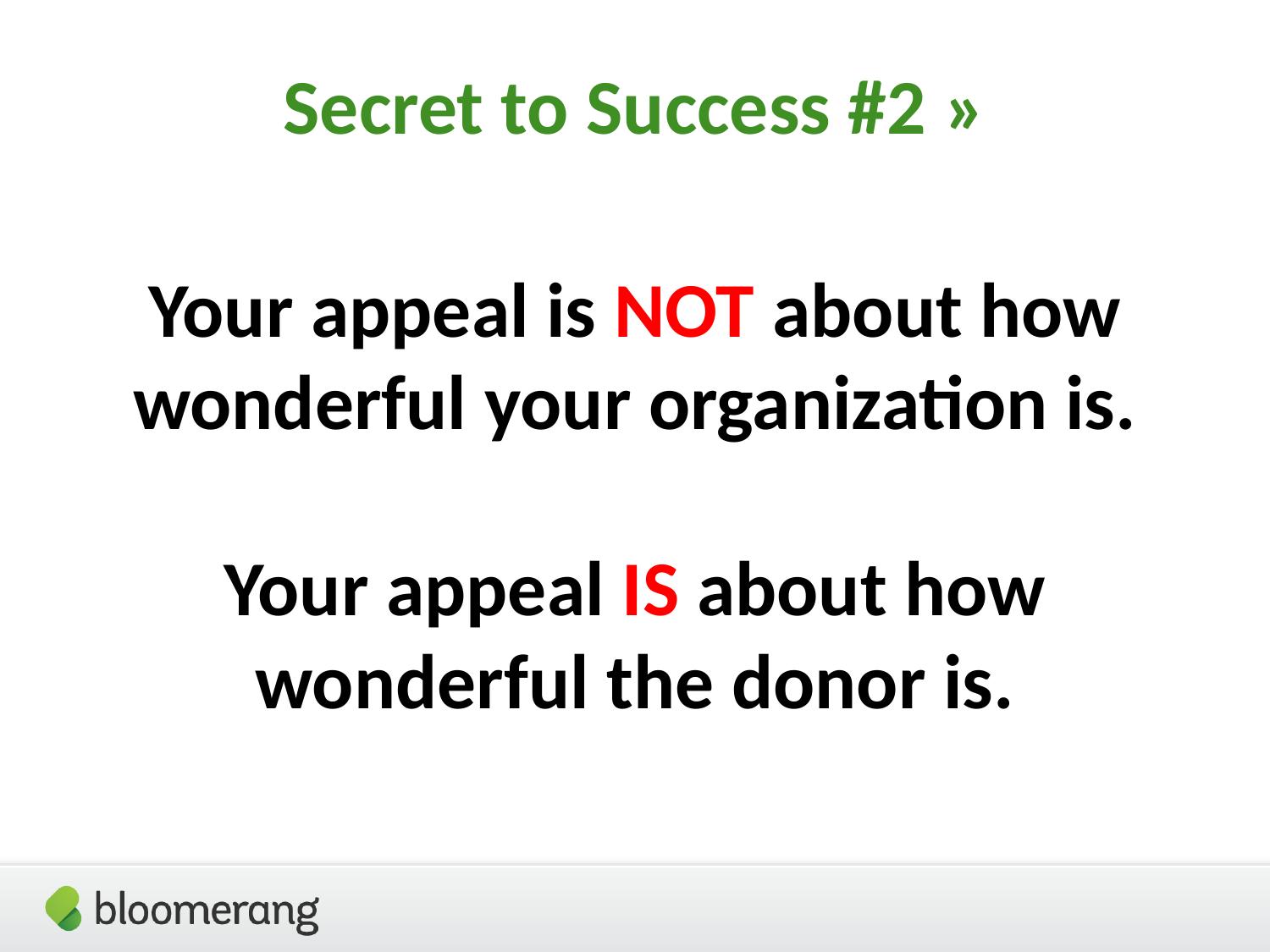

Secret to Success #2 »
# Your appeal is NOT about how wonderful your organization is. Your appeal IS about how wonderful the donor is.